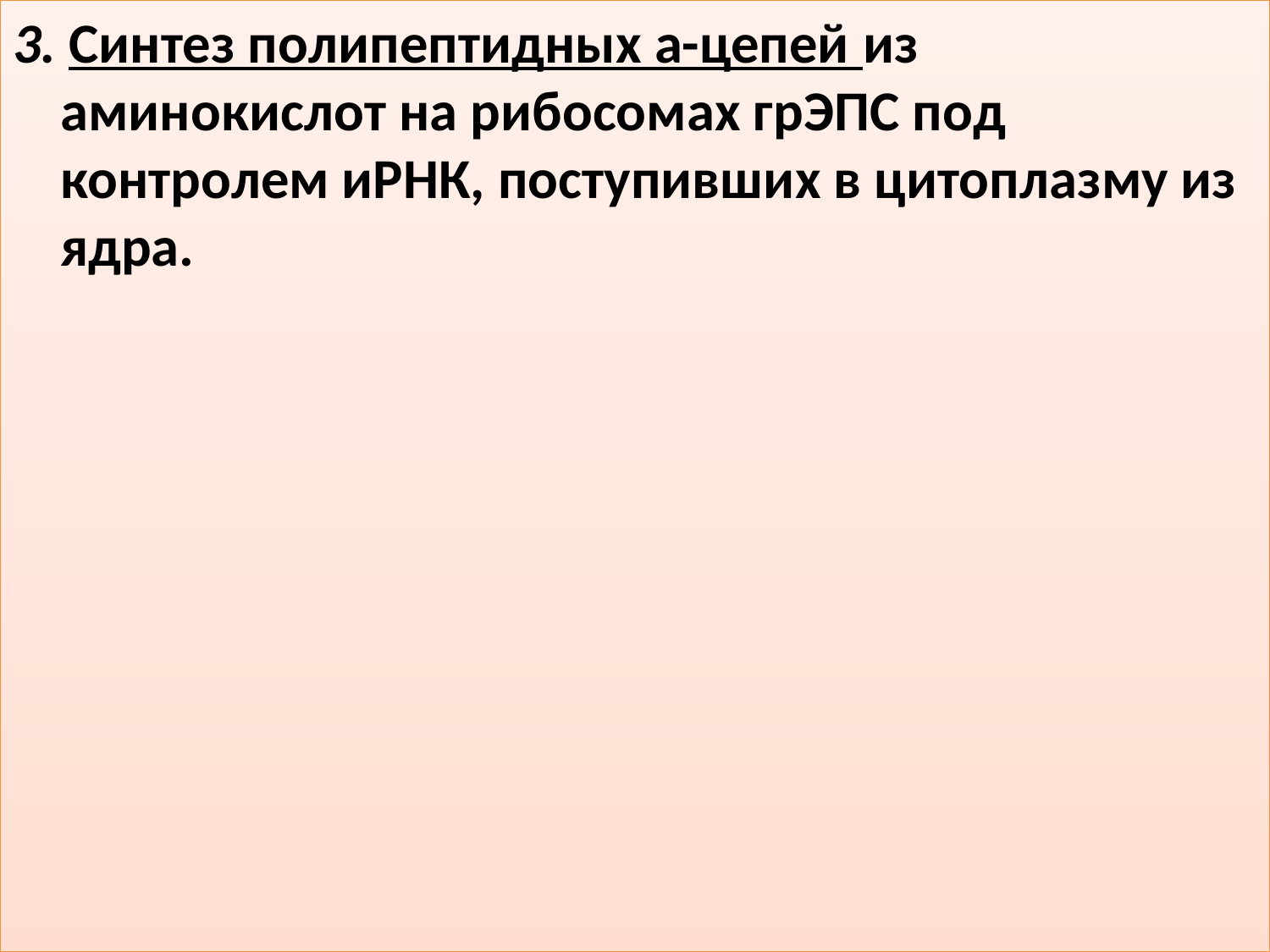

#
3. Синтез полипептидных а-цепей из аминокислот на рибосомах грЭПС под контролем иРНК, поступивших в цитоплазму из ядра.